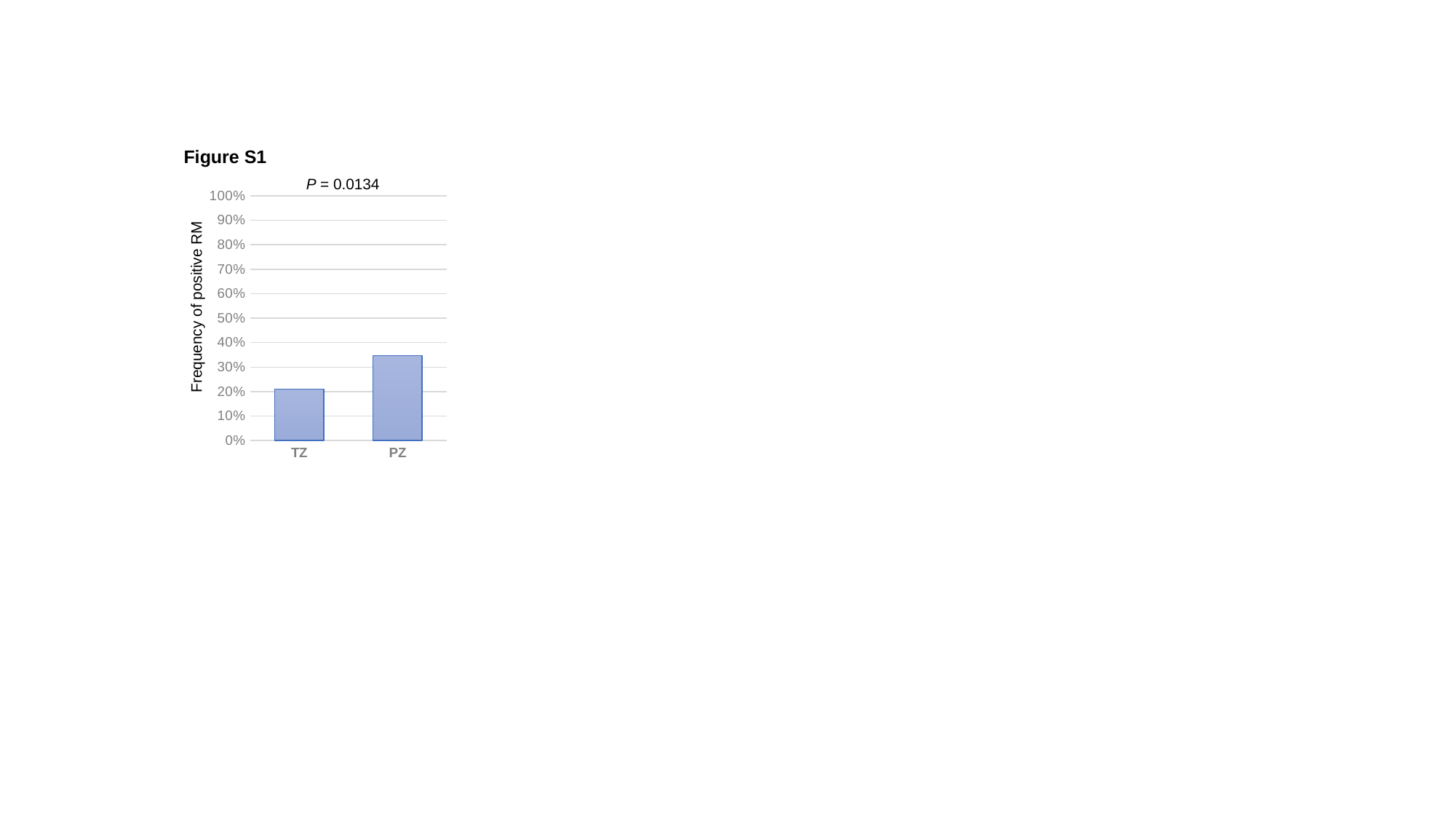

Figure S1
P = 0.0134

### Chart

| Category |  |
|---|---|
| TZ | 0.21 |
| PZ | 0.347 |
Frequency of positive RM